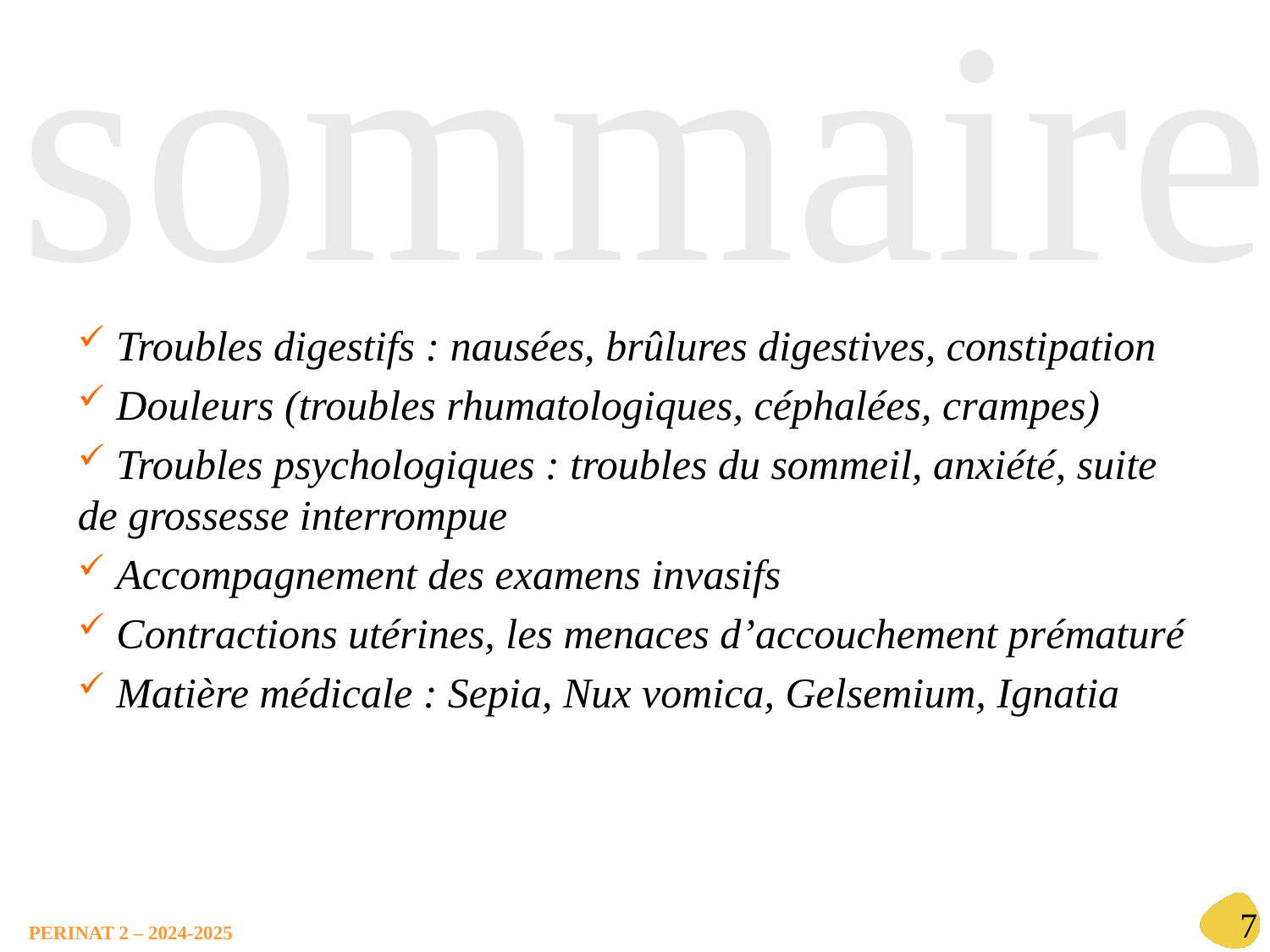

# sommaire
 Troubles digestifs : nausées, brûlures digestives, constipation
 Douleurs (troubles rhumatologiques, céphalées, crampes)
 Troubles psychologiques : troubles du sommeil, anxiété, suite de grossesse interrompue
 Accompagnement des examens invasifs
 Contractions utérines, les menaces d’accouchement prématuré
 Matière médicale : Sepia, Nux vomica, Gelsemium, Ignatia